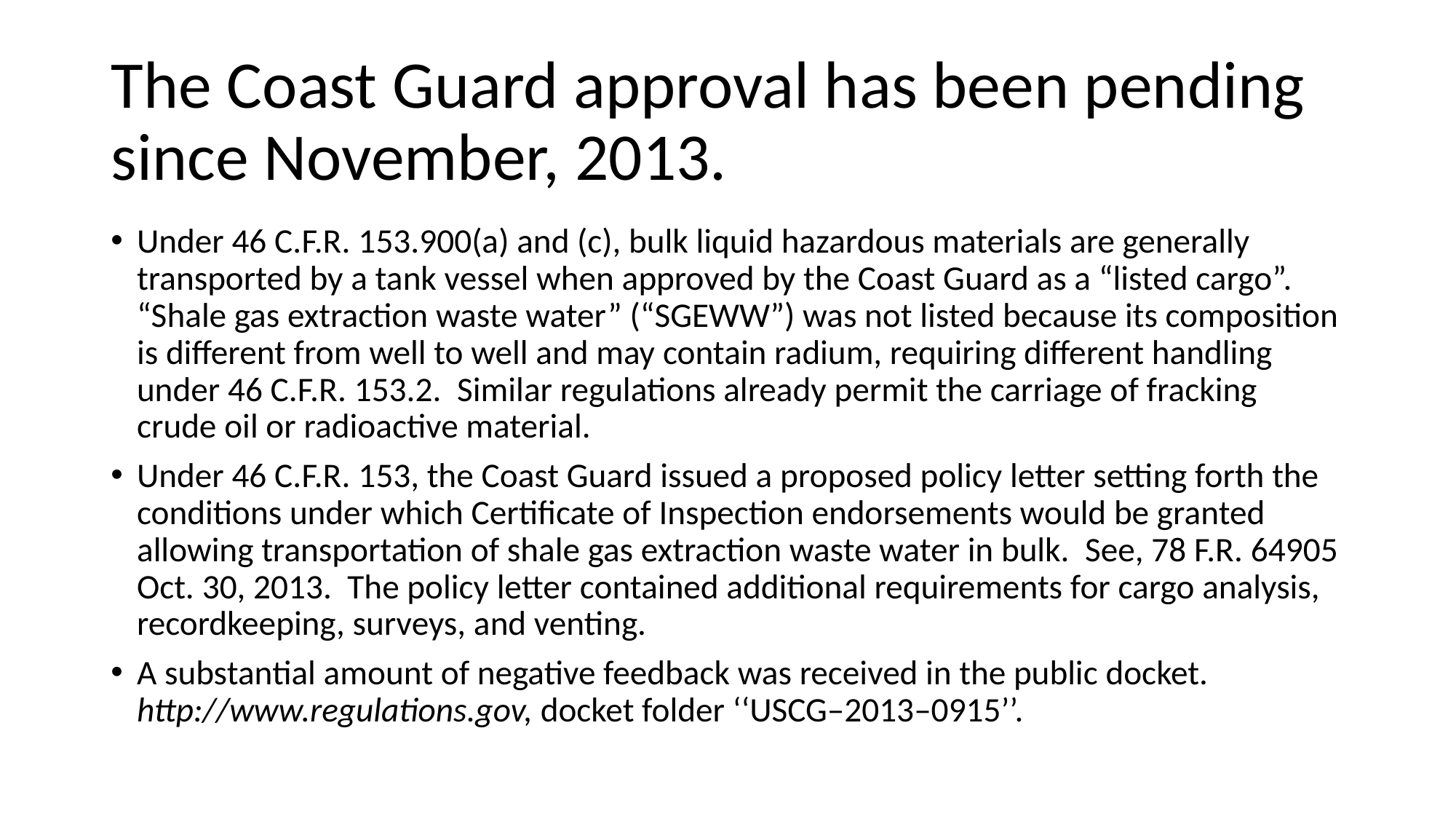

# The Coast Guard approval has been pending since November, 2013.
Under 46 C.F.R. 153.900(a) and (c), bulk liquid hazardous materials are generally transported by a tank vessel when approved by the Coast Guard as a “listed cargo”.  “Shale gas extraction waste water” (“SGEWW”) was not listed because its composition is different from well to well and may contain radium, requiring different handling under 46 C.F.R. 153.2.  Similar regulations already permit the carriage of fracking crude oil or radioactive material.
Under 46 C.F.R. 153, the Coast Guard issued a proposed policy letter setting forth the conditions under which Certificate of Inspection endorsements would be granted allowing transportation of shale gas extraction waste water in bulk.  See, 78 F.R. 64905 Oct. 30, 2013.  The policy letter contained additional requirements for cargo analysis, recordkeeping, surveys, and venting.
A substantial amount of negative feedback was received in the public docket.  http://www.regulations.gov, docket folder ‘‘USCG–2013–0915’’.